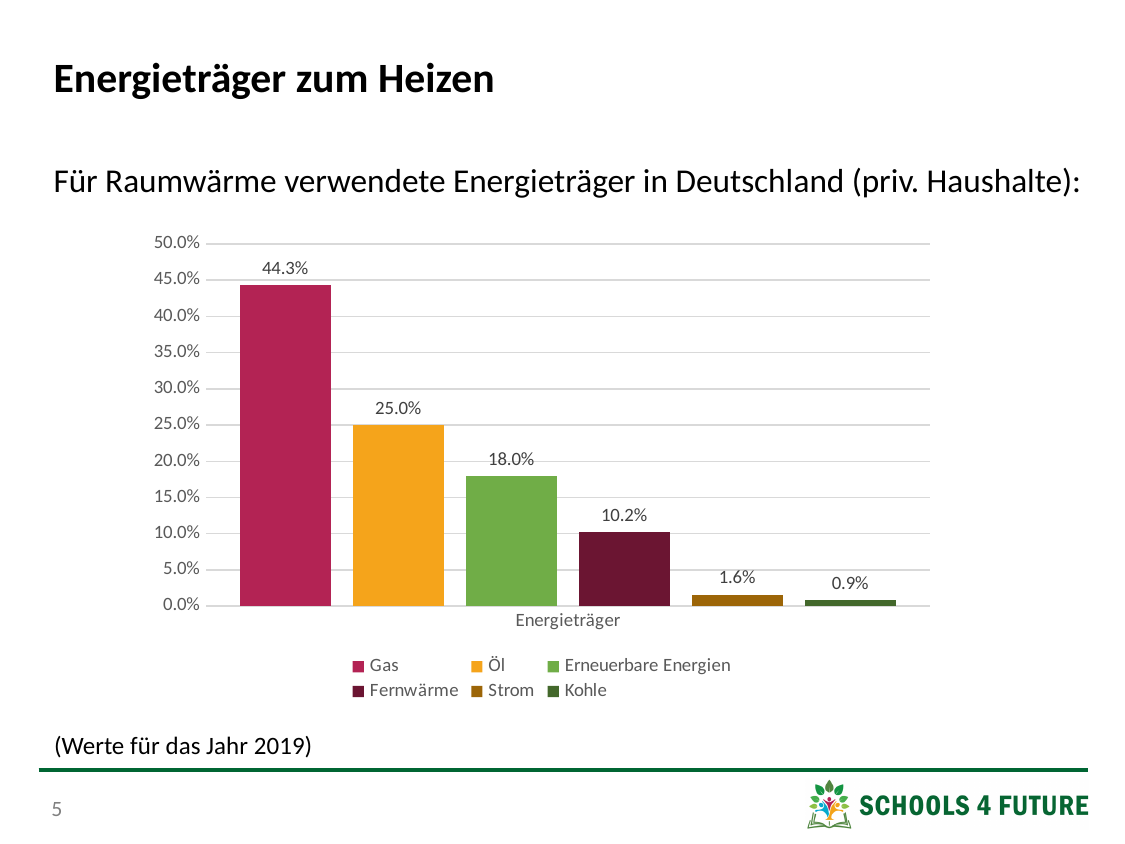

# Energieträger zum Heizen
Für Raumwärme verwendete Energieträger in Deutschland (priv. Haushalte):

### Chart

| Category | Gas | Öl | Erneuerbare Energien | Fernwärme | Strom | Kohle |
|---|---|---|---|---|---|---|
| Energieträger | 0.443 | 0.25 | 0.18 | 0.102 | 0.016 | 0.009 |
(Werte für das Jahr 2019)